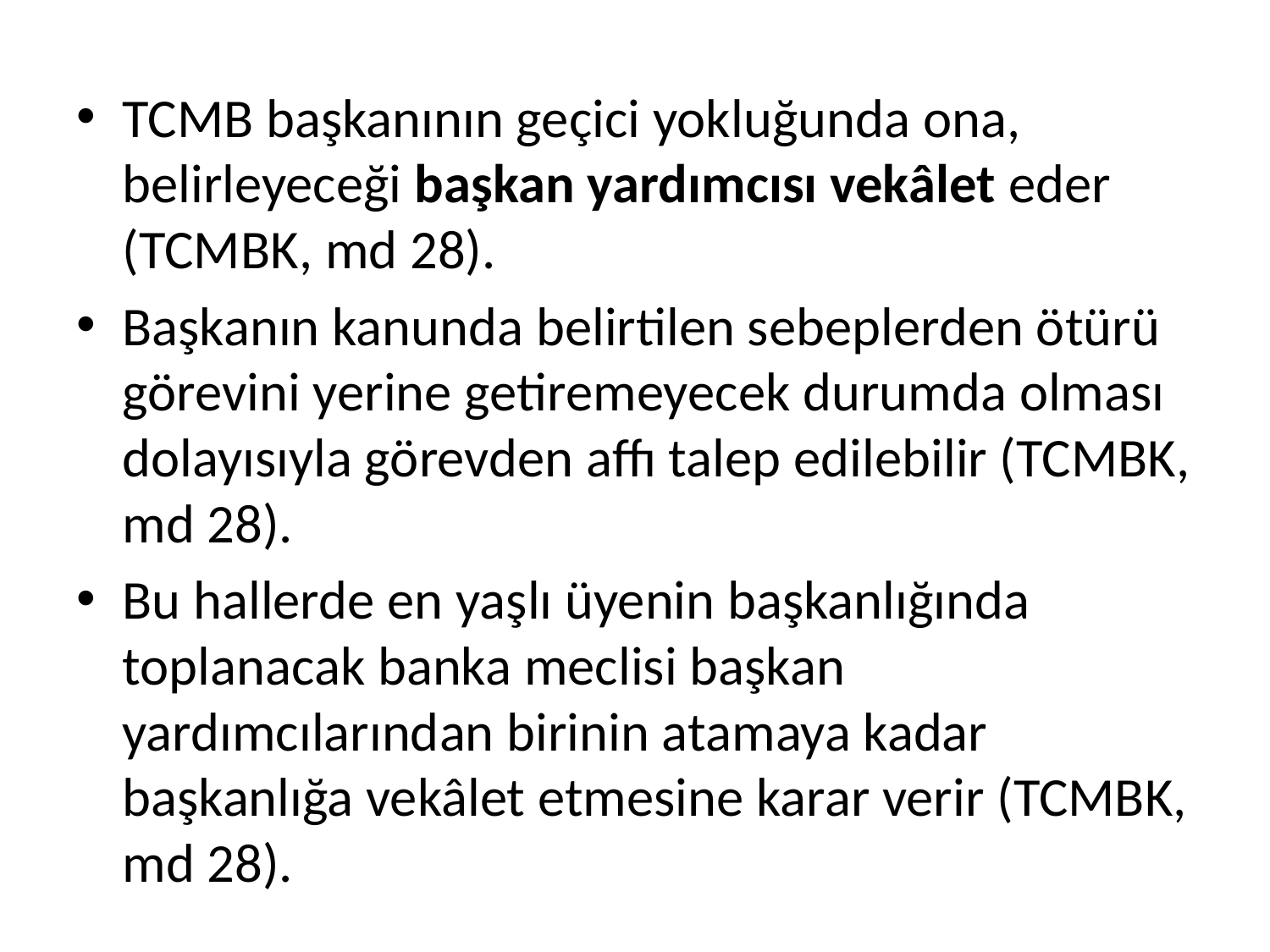

TCMB başkanının geçici yokluğunda ona, belirleyeceği başkan yardımcısı vekâlet eder (TCMBK, md 28).
Başkanın kanunda belirtilen sebeplerden ötürü görevini yerine getiremeyecek durumda olması dolayısıyla görevden affı talep edilebilir (TCMBK, md 28).
Bu hallerde en yaşlı üyenin başkanlığında toplanacak banka meclisi başkan yardımcılarından birinin atamaya kadar başkanlığa vekâlet etmesine karar verir (TCMBK, md 28).